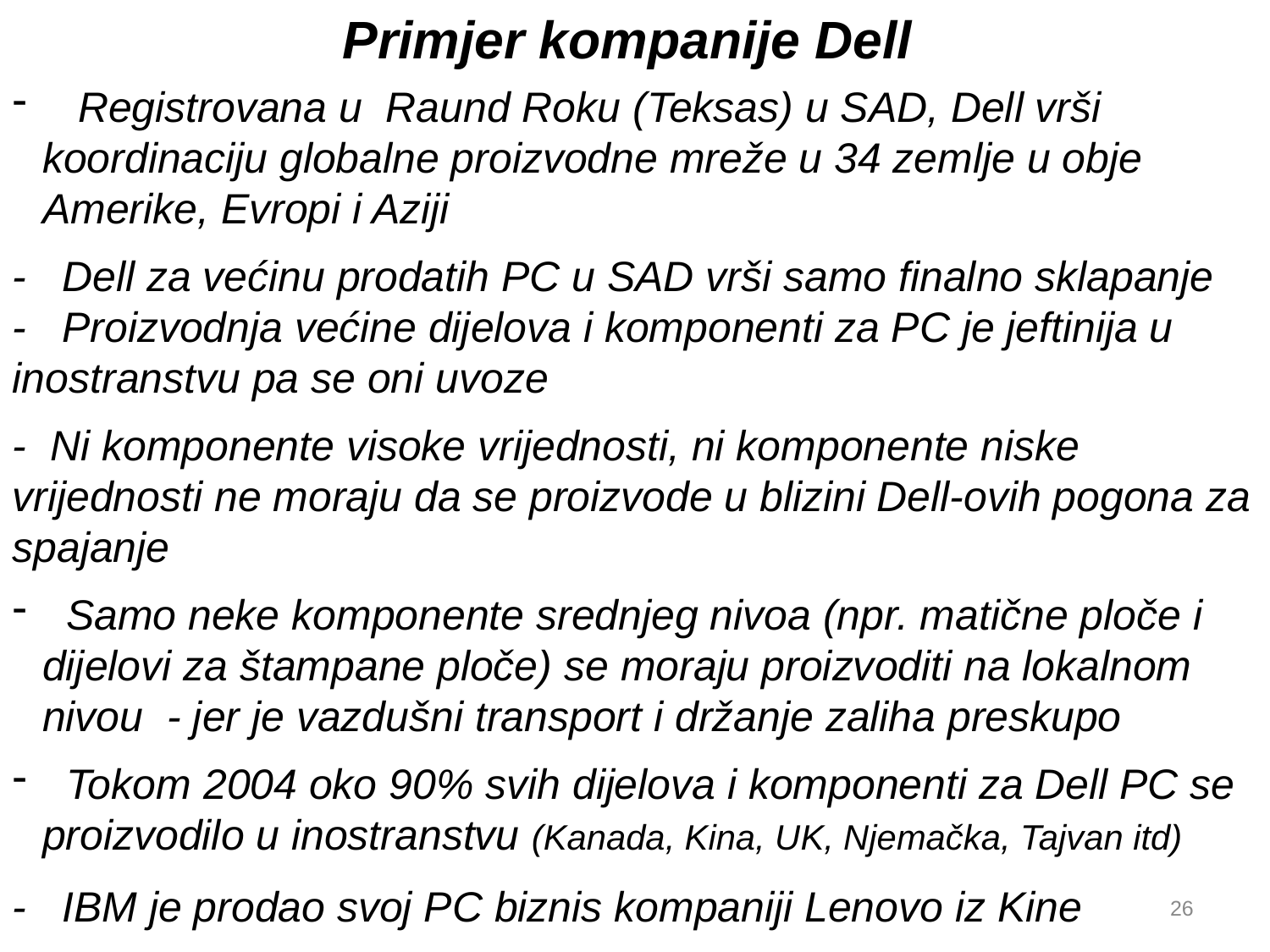

Primjer kompanije Dell
   Registrovana u  Raund Roku (Teksas) u SAD, Dell vrši koordinaciju globalne proizvodne mreže u 34 zemlje u obje Amerike, Evropi i Aziji

-   Dell za većinu prodatih PC u SAD vrši samo finalno sklapanje
-   Proizvodnja većine dijelova i komponenti za PC je jeftinija u inostranstvu pa se oni uvoze

-  Ni komponente visoke vrijednosti, ni komponente niske vrijednosti ne moraju da se proizvode u blizini Dell-ovih pogona za spajanje

  Samo neke komponente srednjeg nivoa (npr. matične ploče i dijelovi za štampane ploče) se moraju proizvoditi na lokalnom nivou  - jer je vazdušni transport i držanje zaliha preskupo

  Tokom 2004 oko 90% svih dijelova i komponenti za Dell PC se proizvodilo u inostranstvu (Kanada, Kina, UK, Njemačka, Tajvan itd)

-   IBM je prodao svoj PC biznis kompaniji Lenovo iz Kine
26